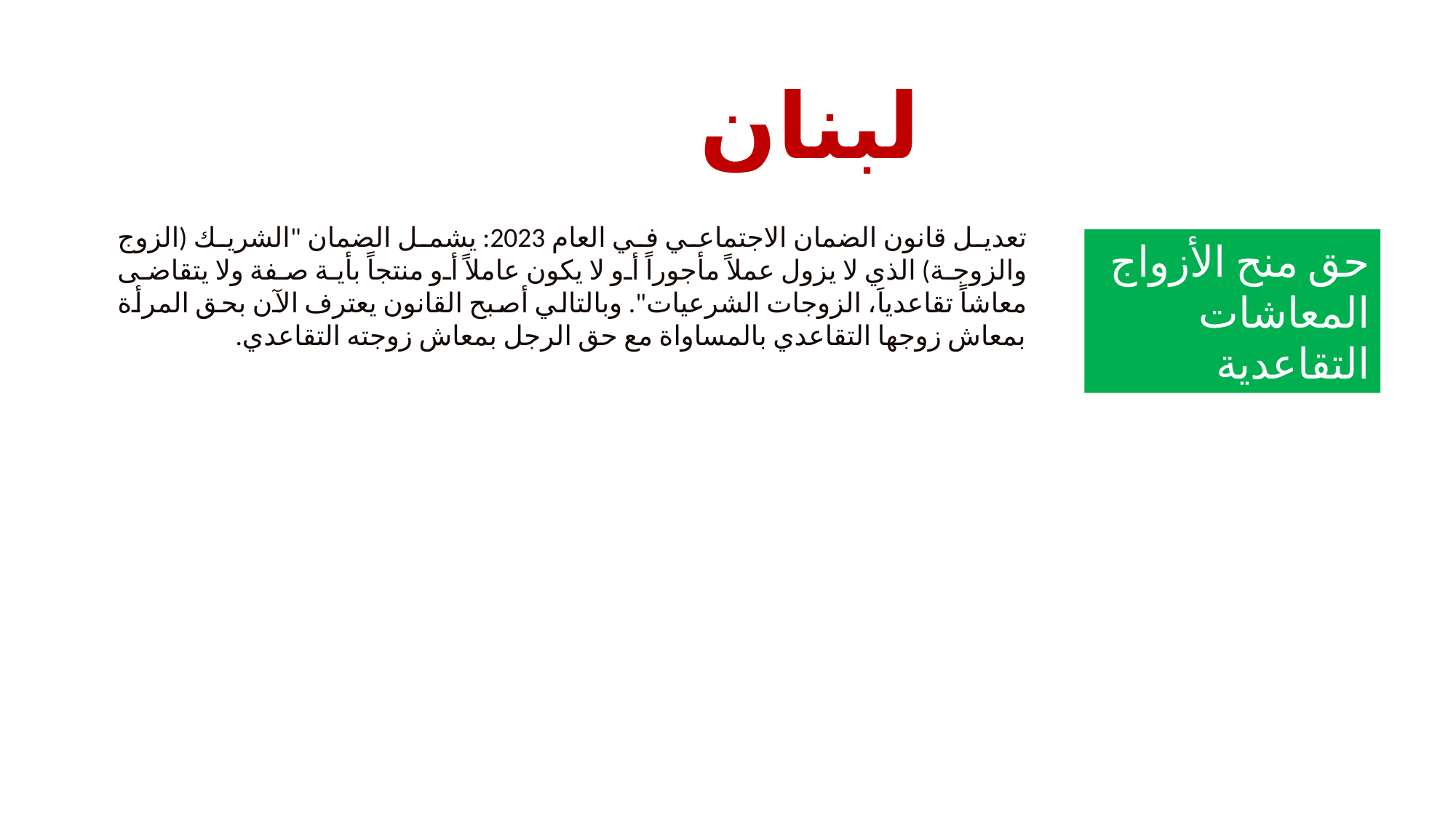

لبنان
تعديل قانون الضمان الاجتماعي في العام 2023: يشمل الضمان "الشريك (الزوج والزوجة) الذي لا يزول عملاً مأجوراً أو لا يكون عاملاً أو منتجاً بأية صفة ولا يتقاضى معاشاً تقاعدياَ، الزوجات الشرعيات". وبالتالي أصبح القانون يعترف الآن بحق المرأة بمعاش زوجها التقاعدي بالمساواة مع حق الرجل بمعاش زوجته التقاعدي.
حق منح الأزواج المعاشات التقاعدية